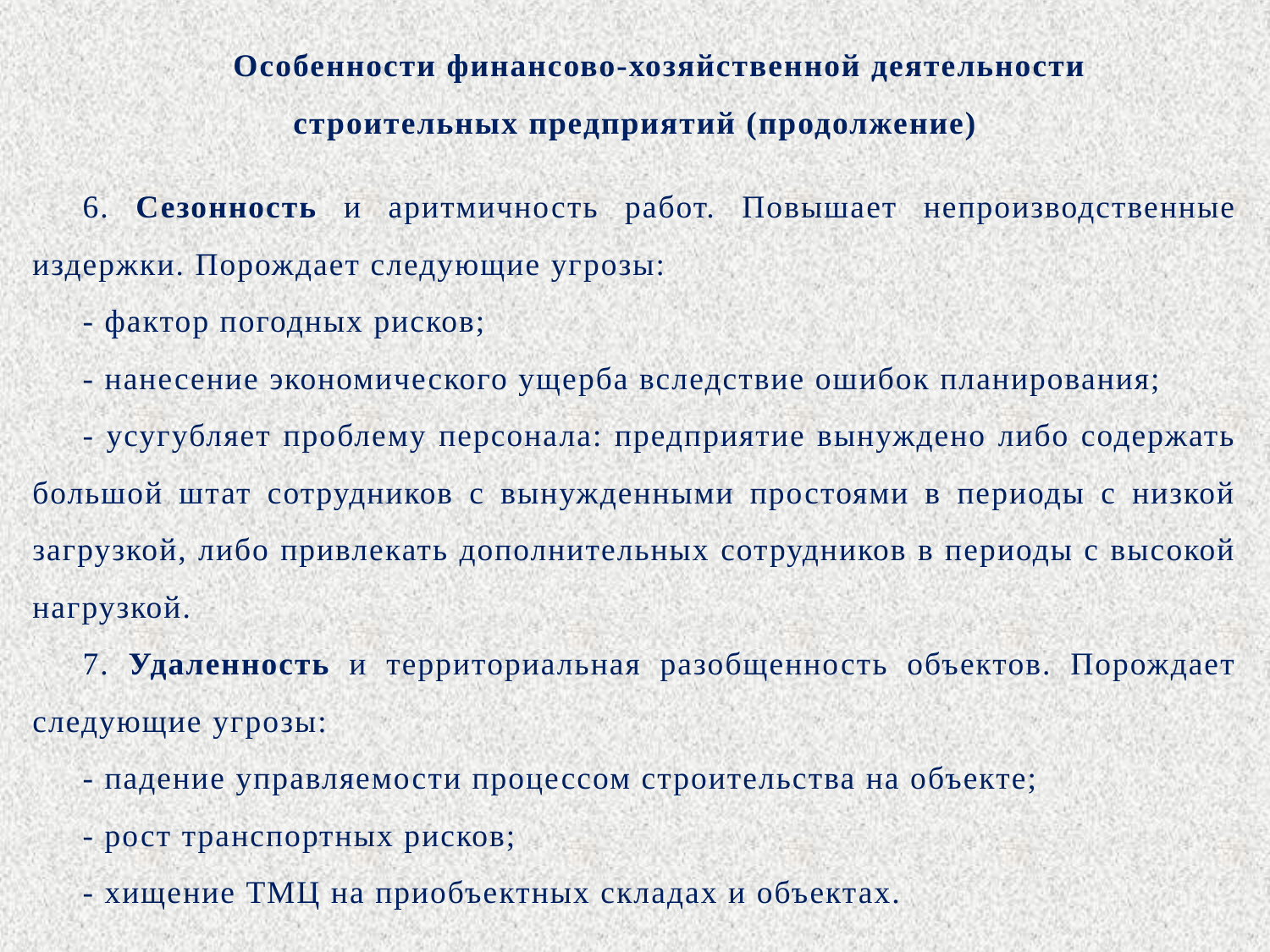

Особенности финансово-хозяйственной деятельности строительных предприятий (продолжение)
6. Сезонность и аритмичность работ. Повышает непроизводственные издержки. Порождает следующие угрозы:
- фактор погодных рисков;
- нанесение экономического ущерба вследствие ошибок планирования;
- усугубляет проблему персонала: предприятие вынуждено либо содержать большой штат сотрудников с вынужденными простоями в периоды с низкой загрузкой, либо привлекать дополнительных сотрудников в периоды с высокой нагрузкой.
7. Удаленность и территориальная разобщенность объектов. Порождает следующие угрозы:
- падение управляемости процессом строительства на объекте;
- рост транспортных рисков;
- хищение ТМЦ на приобъектных складах и объектах.